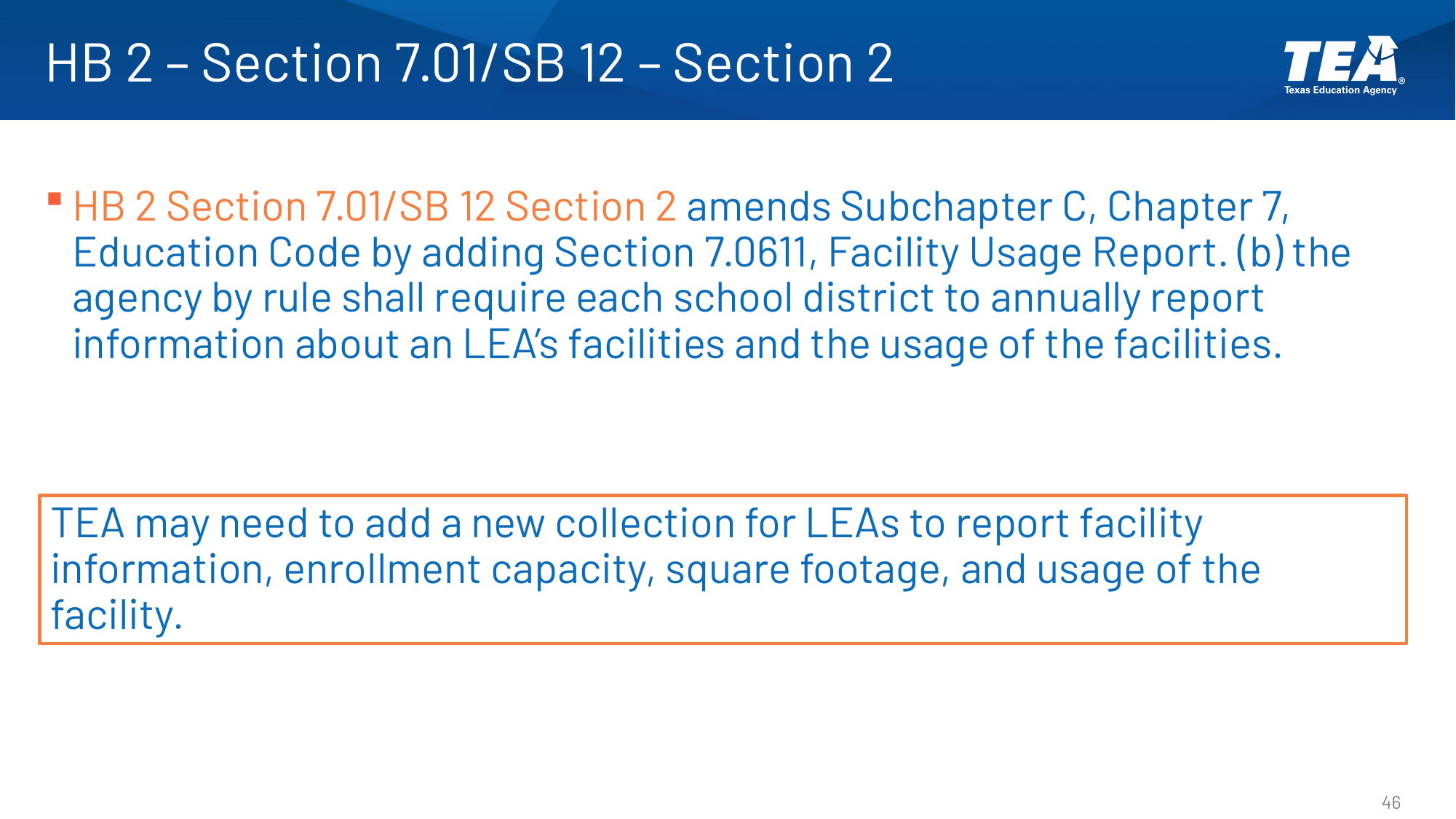

# HB 2 – Section 7.01/SB 12 – Section 2
HB 2 Section 7.01/SB 12 Section 2 amends Subchapter C, Chapter 7, Education Code by adding Section 7.0611, Facility Usage Report. (b) the agency by rule shall require each school district to annually report information about an LEA’s facilities and the usage of the facilities.
TEA may need to add a new collection for LEAs to report facility information, enrollment capacity, square footage, and usage of the facility.
46